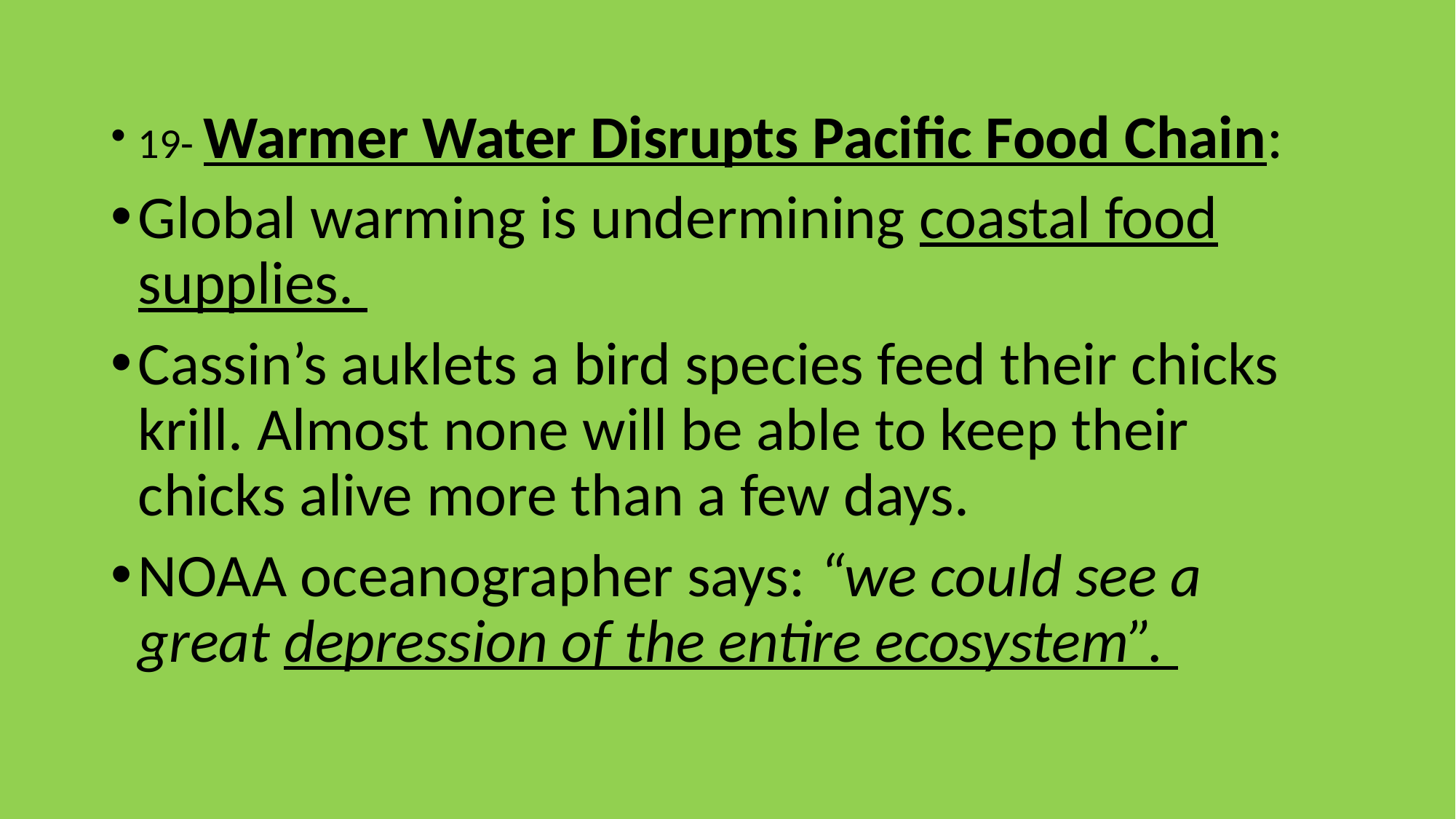

19- Warmer Water Disrupts Pacific Food Chain:
Global warming is undermining coastal food supplies.
Cassin’s auklets a bird species feed their chicks krill. Almost none will be able to keep their chicks alive more than a few days.
NOAA oceanographer says: “we could see a great depression of the entire ecosystem”.